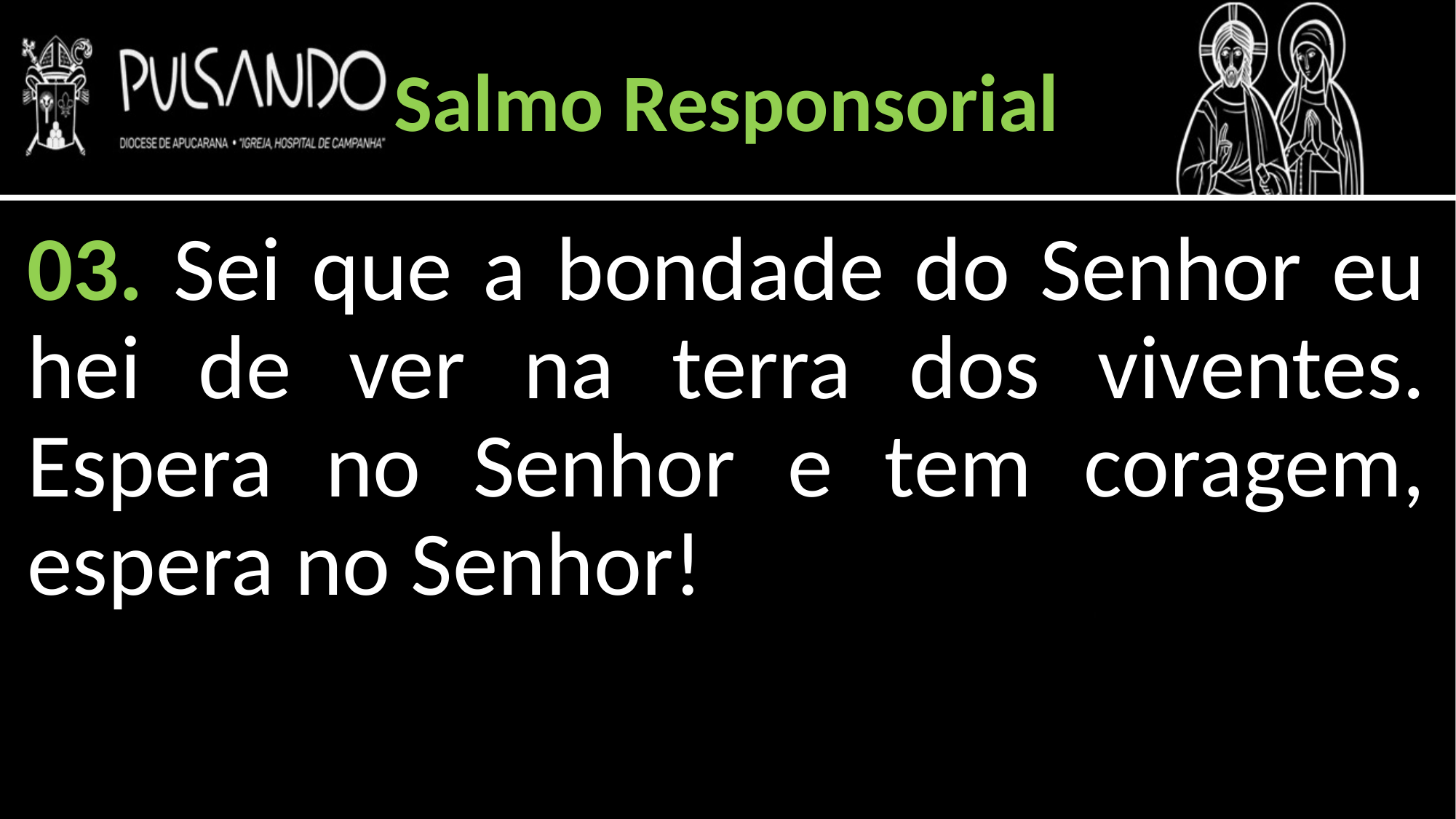

Salmo Responsorial
03. Sei que a bondade do Senhor eu hei de ver na terra dos viventes. Espera no Senhor e tem coragem, espera no Senhor!